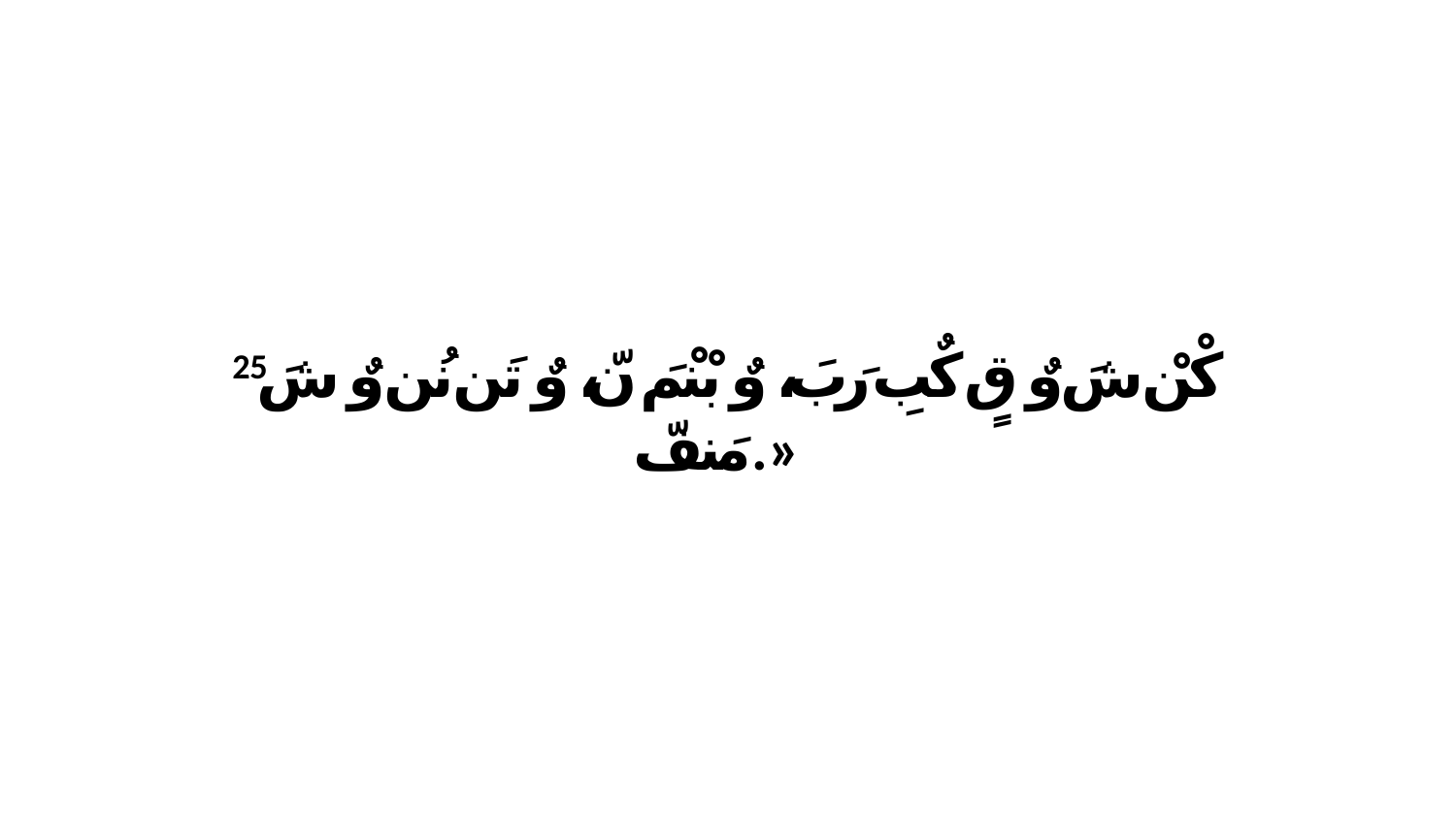

25 كْنْ شَ وٌ قٍ كٌبِ رَبَ، وٌ بْنْمَ نّ، وٌ تَن نُن وٌ شَ مَنفّ.»